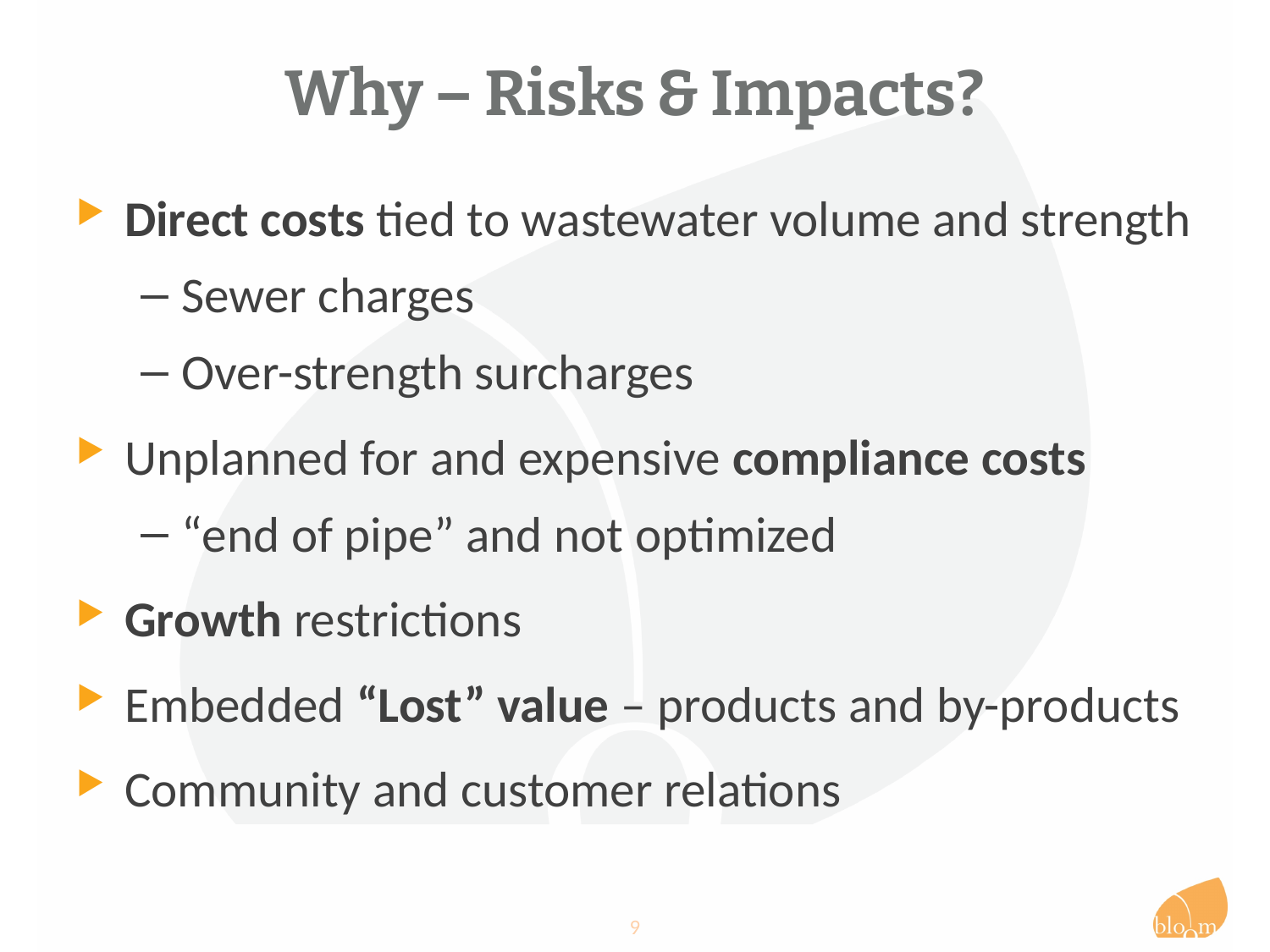

# Why – Risks & Impacts?
Direct costs tied to wastewater volume and strength
Sewer charges
Over-strength surcharges
Unplanned for and expensive compliance costs
“end of pipe” and not optimized
Growth restrictions
Embedded “Lost” value – products and by-products
Community and customer relations

9